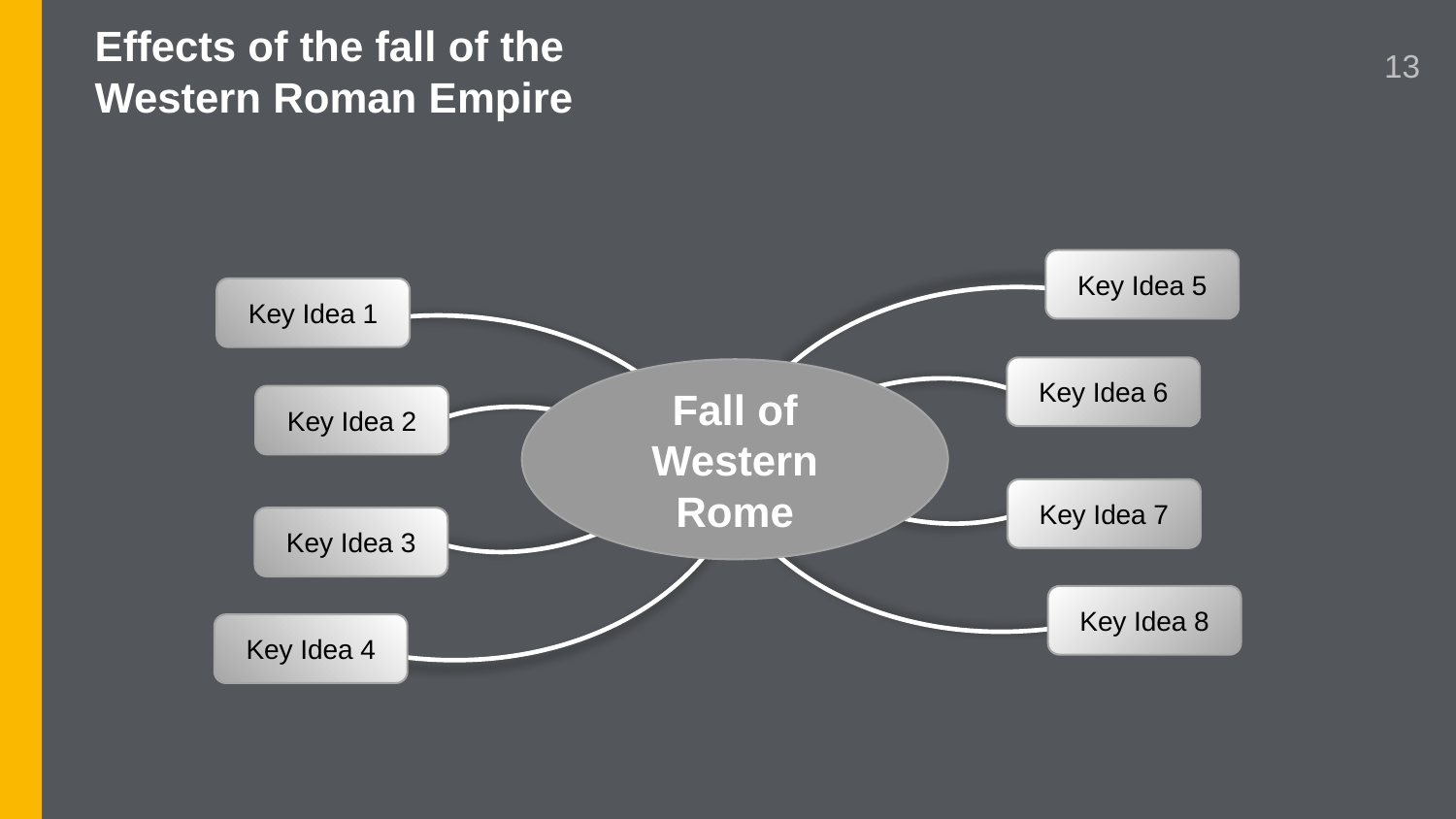

Key Idea 7

Key Idea 8

Key Idea 5
Key Idea 6

Key Idea 3

Key Idea 4

Key Idea 1
Key Idea 2

Effects of the fall of the Western Roman Empire
13
Fall of Western Rome